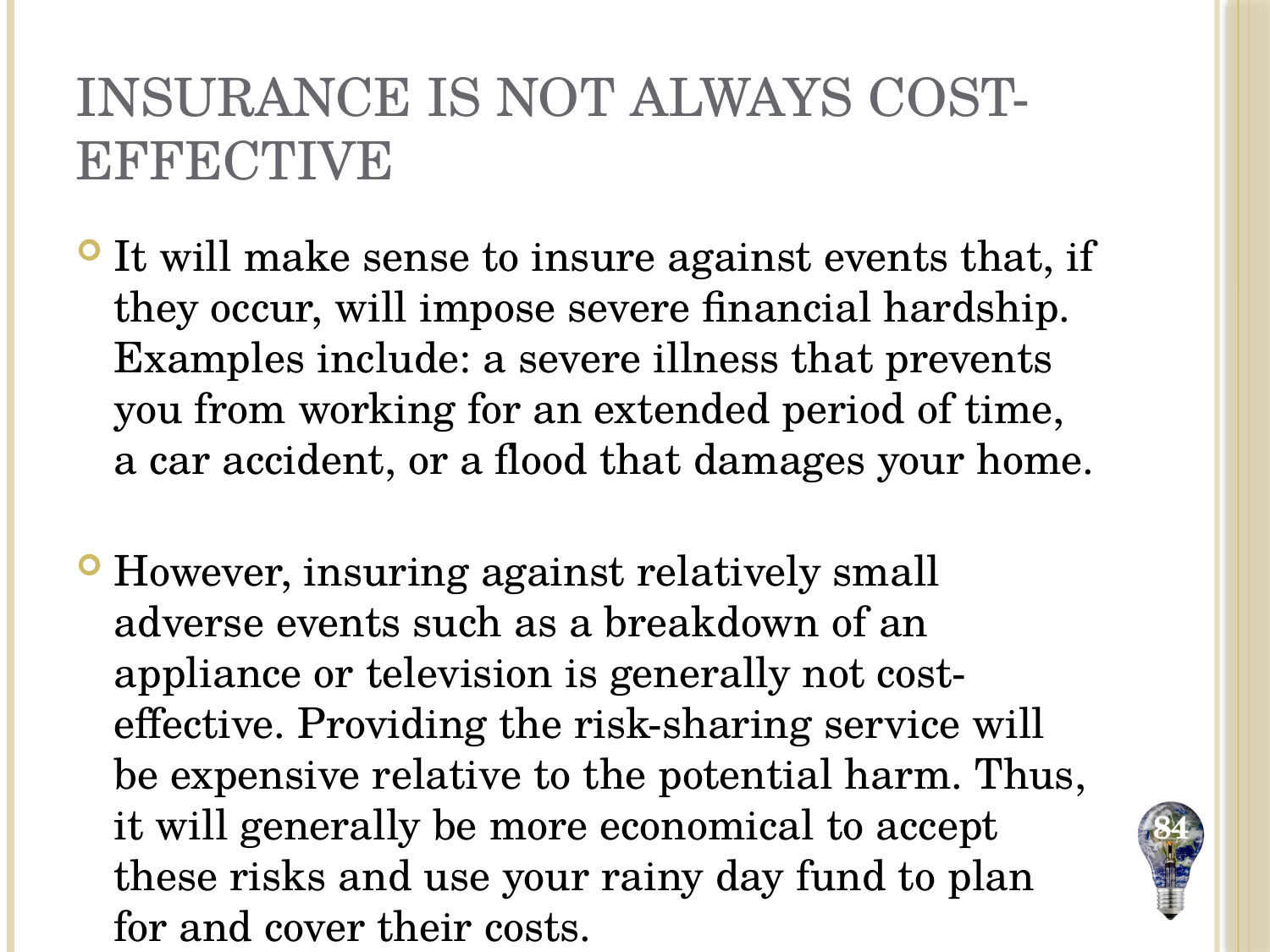

# Insurance is Not Always Cost-Effective
It will make sense to insure against events that, if they occur, will impose severe financial hardship. Examples include: a severe illness that prevents you from working for an extended period of time, a car accident, or a flood that damages your home.
However, insuring against relatively small adverse events such as a breakdown of an appliance or television is generally not cost-effective. Providing the risk-sharing service will be expensive relative to the potential harm. Thus, it will generally be more economical to accept these risks and use your rainy day fund to plan for and cover their costs.

84